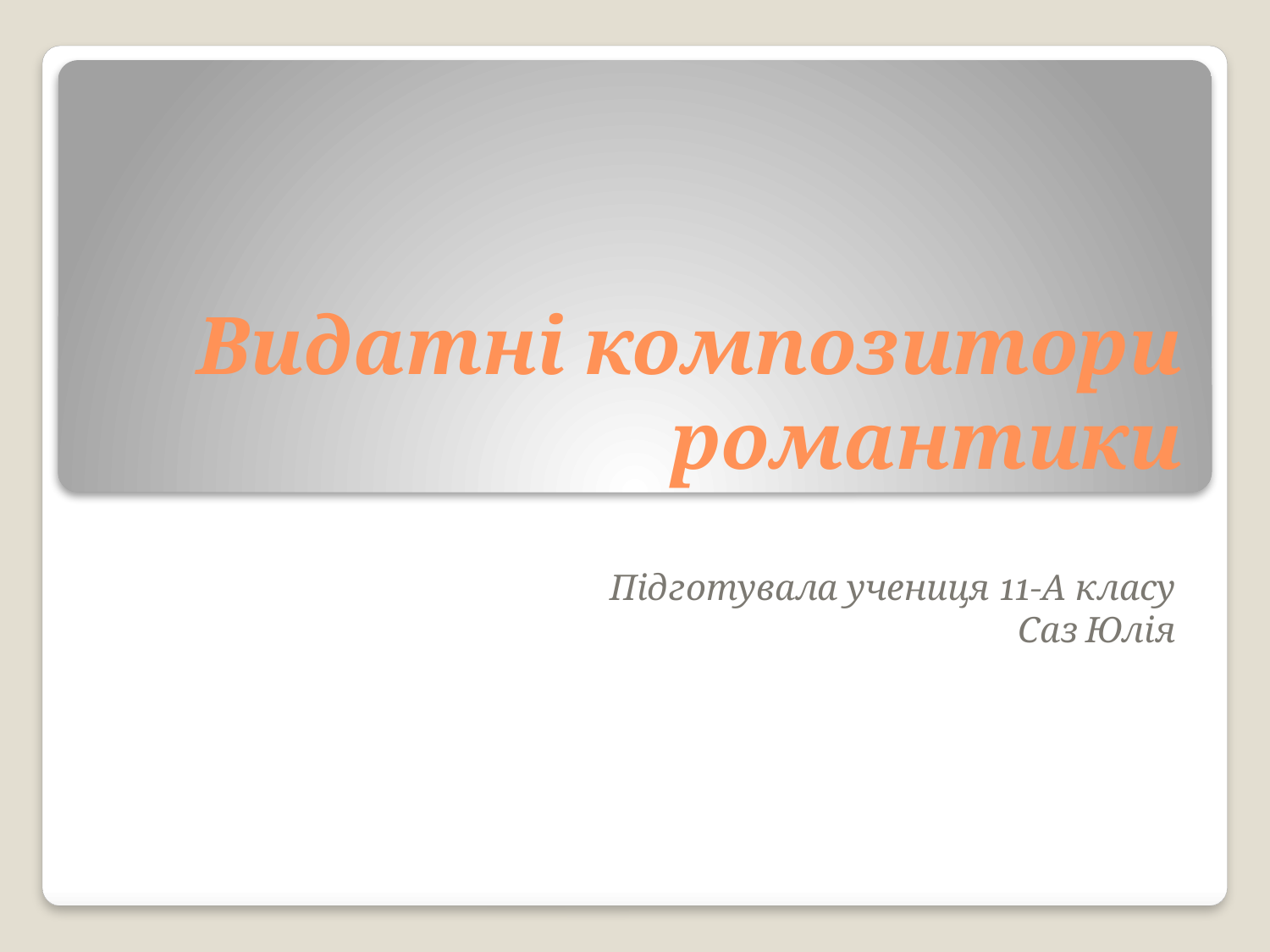

# Видатні композитори романтики
Підготувала учениця 11-А класу
Саз Юлія